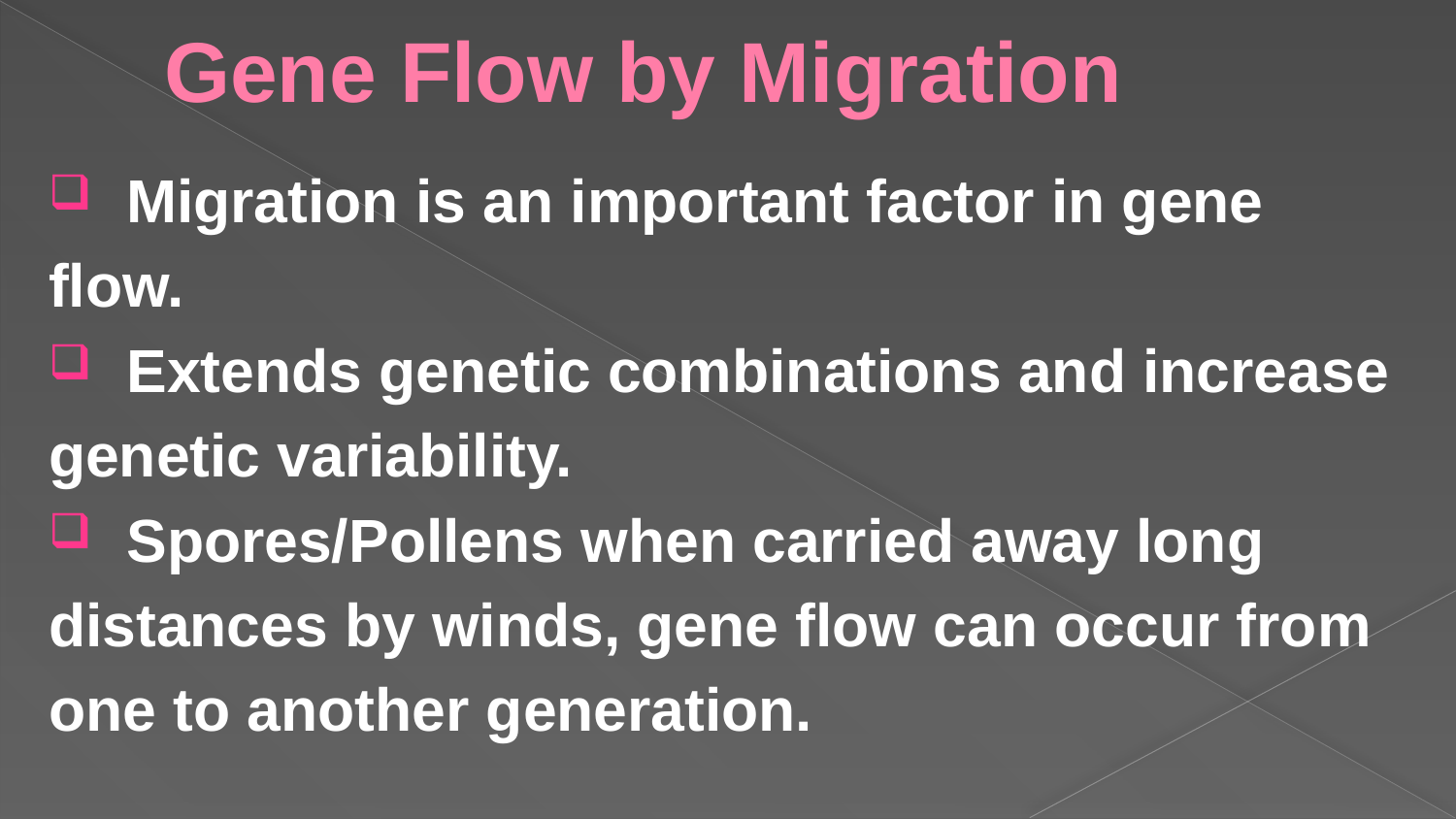

# Gene Flow by Migration
 Migration is an important factor in gene
flow.
 Extends genetic combinations and increase
genetic variability.
 Spores/Pollens when carried away long
distances by winds, gene flow can occur from
one to another generation.